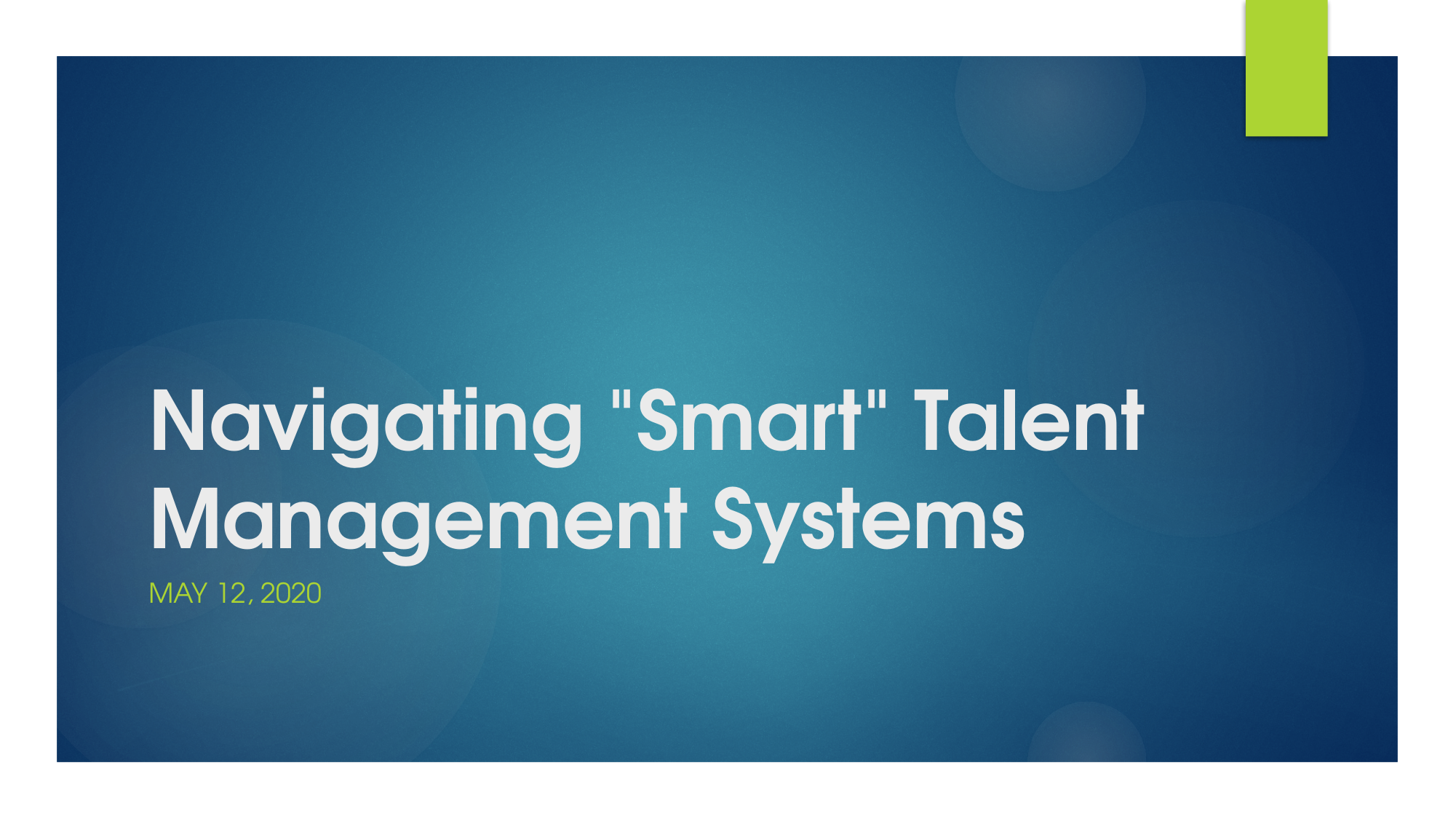

# Navigating "Smart" Talent Management Systems
May 12, 2020